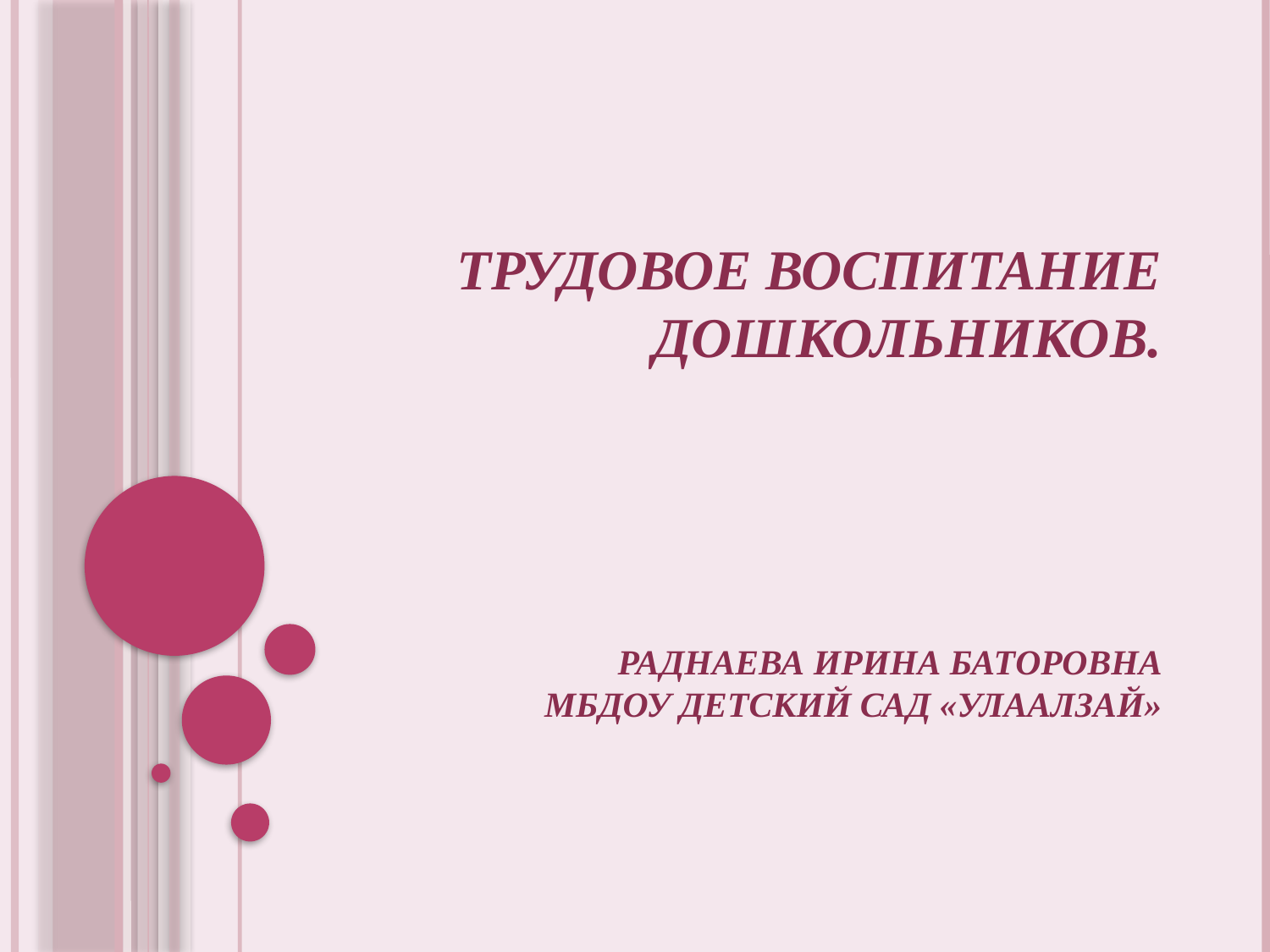

# Трудовое воспитание дошкольников. Раднаева Ирина Баторовна МБДОУ детский сад «Улаалзай»